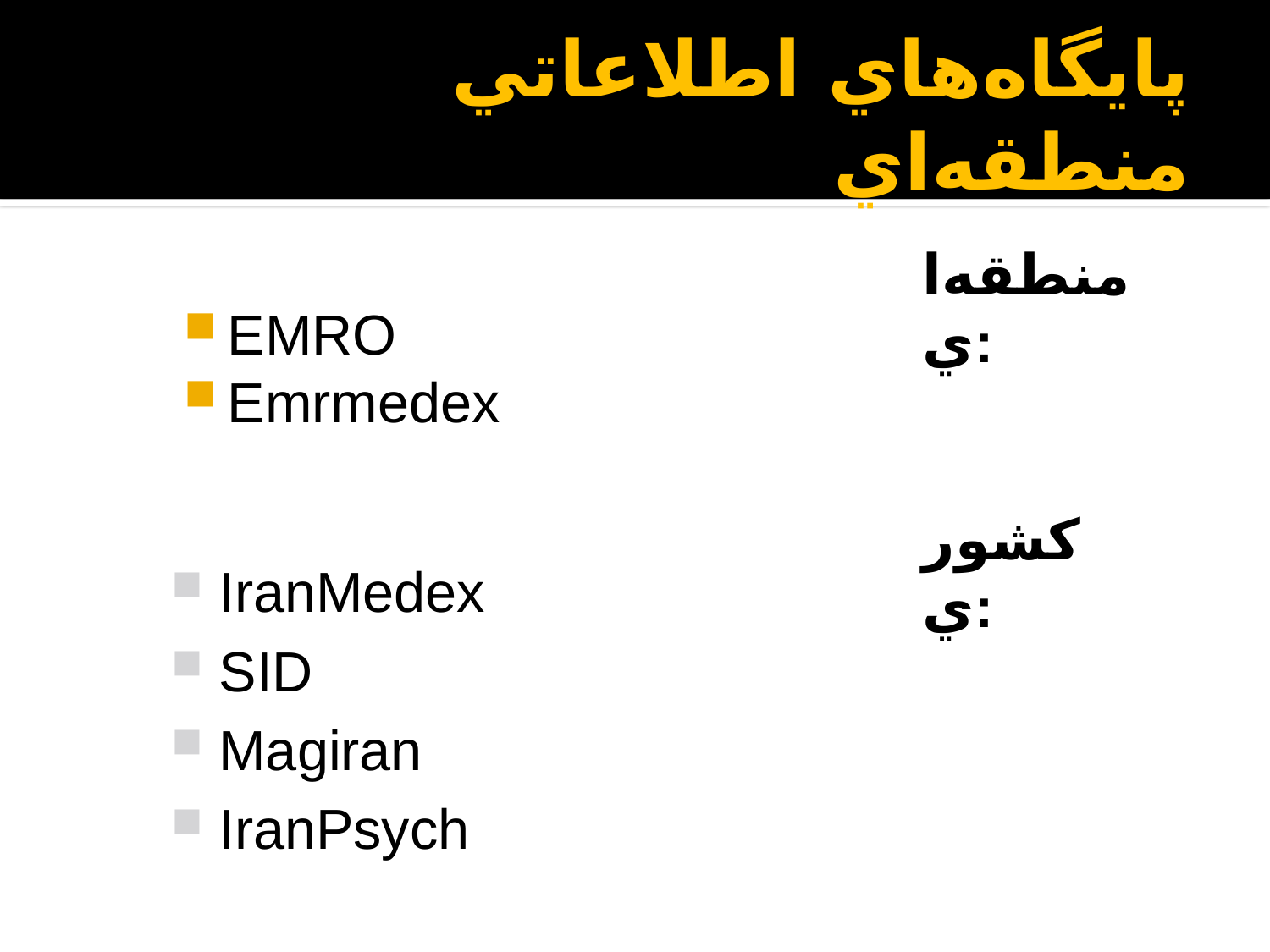

پايگاه‌هاي اطلاعاتي منطقه‌اي
منطقه‌اي:
EMRO
Emrmedex
کشوري:
IranMedex
SID
Magiran
IranPsych